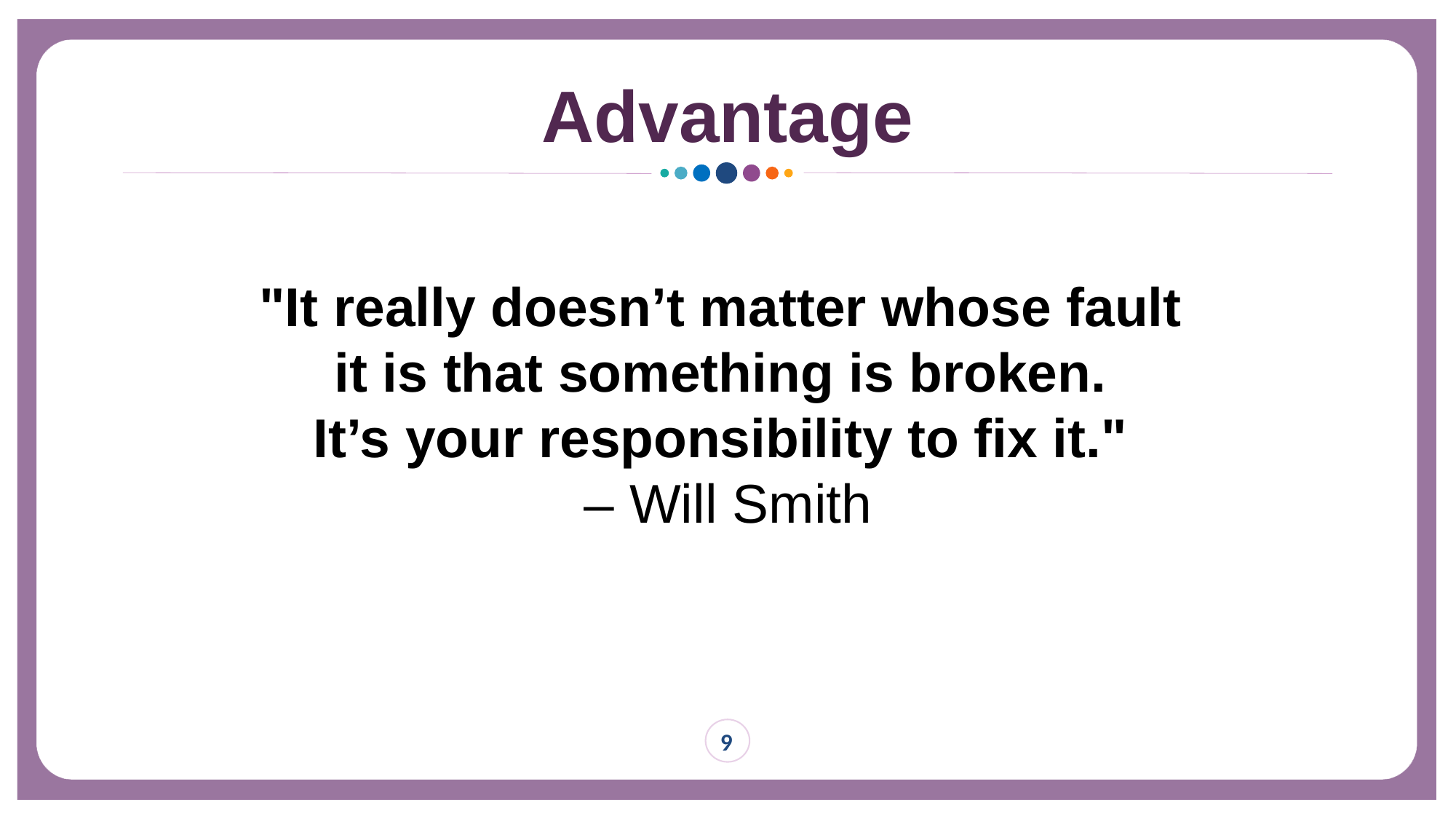

# Advantage
"It really doesn’t matter whose fault
it is that something is broken.
It’s your responsibility to fix it."
– Will Smith

9